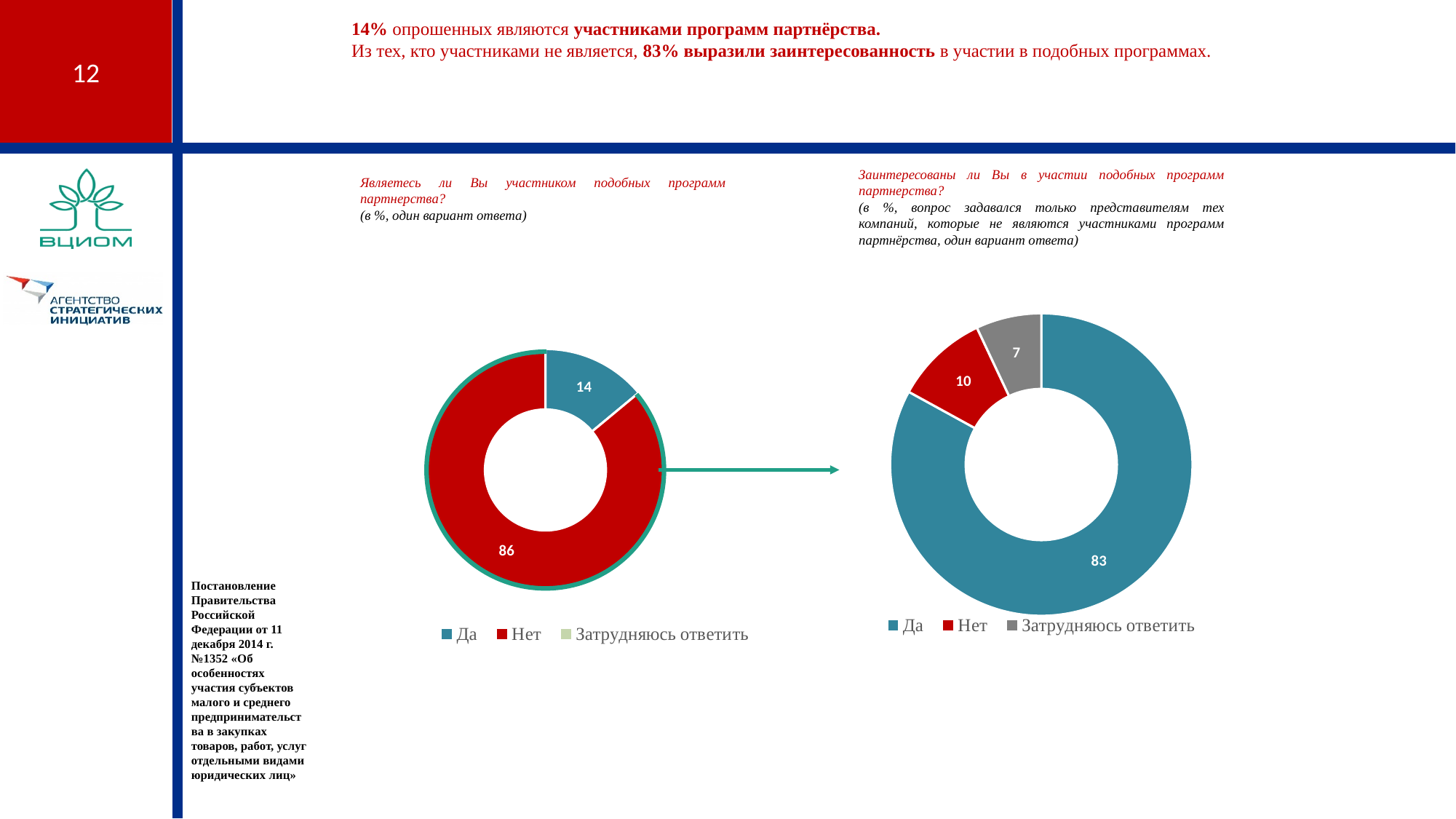

14% опрошенных являются участниками программ партнёрства.
Из тех, кто участниками не является, 83% выразили заинтересованность в участии в подобных программах.
Заинтересованы ли Вы в участии подобных программ партнерства?
(в %, вопрос задавался только представителям тех компаний, которые не являются участниками программ партнёрства, один вариант ответа)
Являетесь ли Вы участником подобных программ партнерства?
(в %, один вариант ответа)

### Chart

| Category | Продажи |
|---|---|
| Да | 82.89473684210526 |
| Нет | 10.0 |
| Затрудняюсь ответить | 7.0 |

### Chart

| Category | Продажи |
|---|---|
| Да | 14.0 |
| Нет | 86.0 |
| Затрудняюсь ответить | 0.0 |
Постановление Правительства Российской Федерации от 11 декабря 2014 г. №1352 «Об особенностях участия субъектов малого и среднего предпринимательства в закупках товаров, работ, услуг отдельными видами юридических лиц»